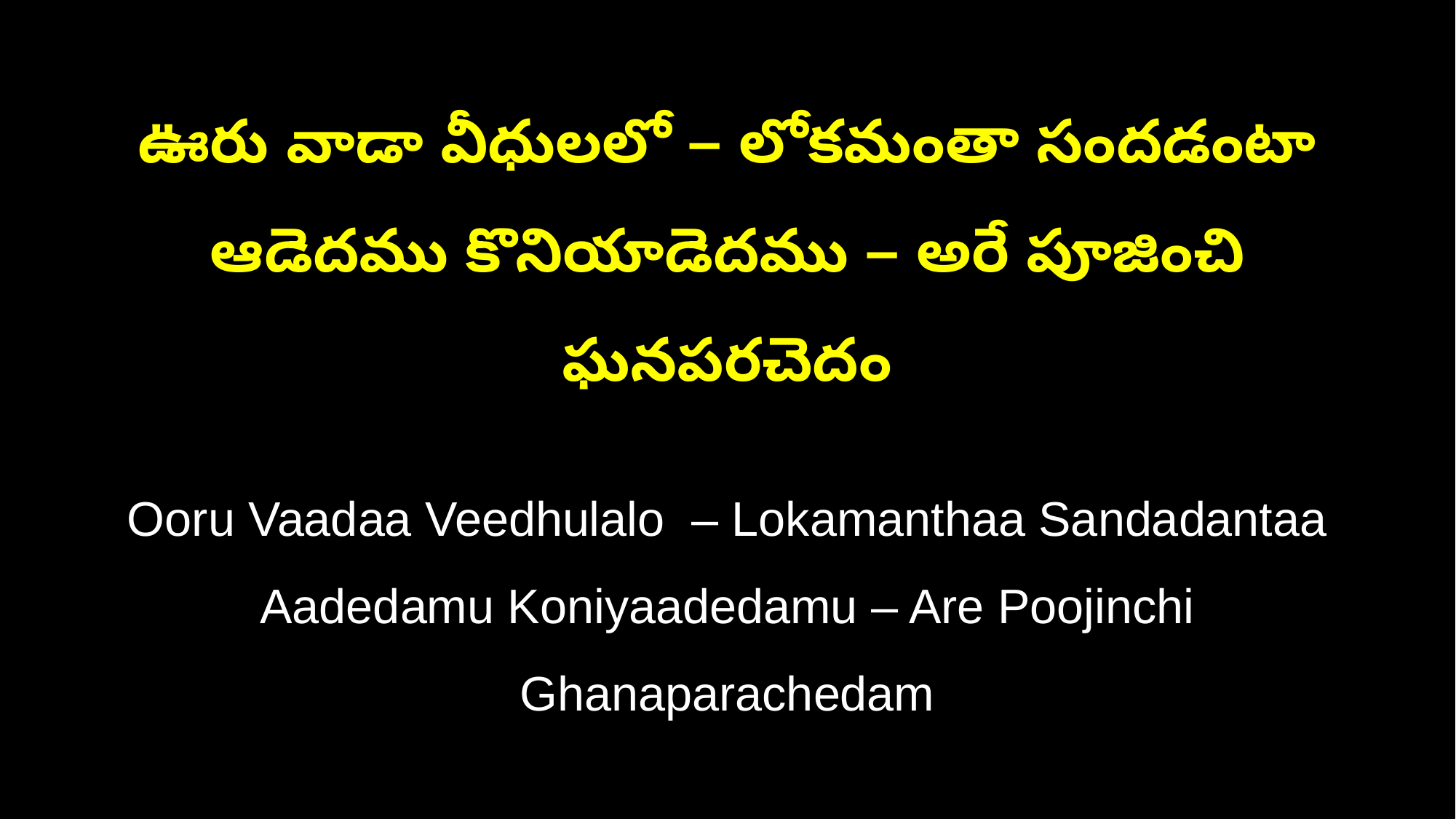

ఊరు వాడా వీధులలో – లోకమంతా సందడంటా
ఆడెదము కొనియాడెదము – అరే పూజించి ఘనపరచెదం
Ooru Vaadaa Veedhulalo  – Lokamanthaa Sandadantaa
Aadedamu Koniyaadedamu – Are Poojinchi Ghanaparachedam